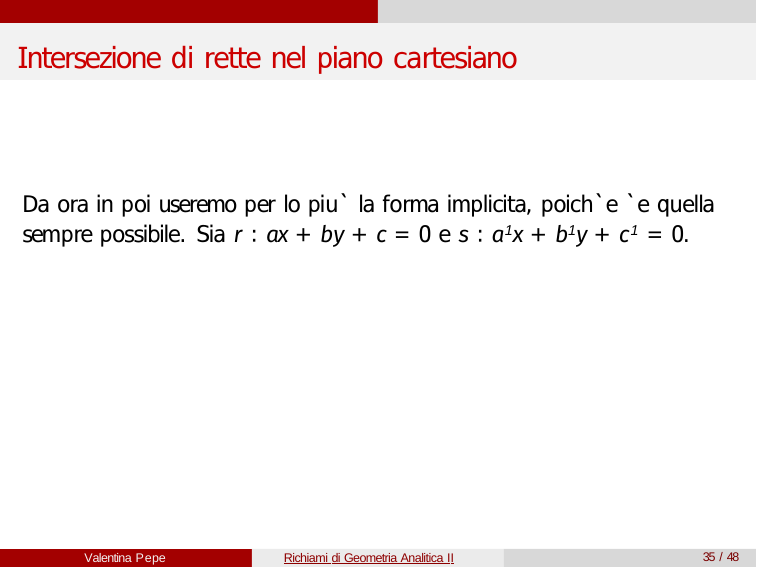

# Intersezione di rette nel piano cartesiano
Da ora in poi useremo per lo piu` la forma implicita, poich`e `e quella sempre possibile. Sia r : ax + by + c = 0 e s : a1x + b1y + c1  = 0.

Valentina Pepe
Richiami di Geometria Analitica II
35 / 48